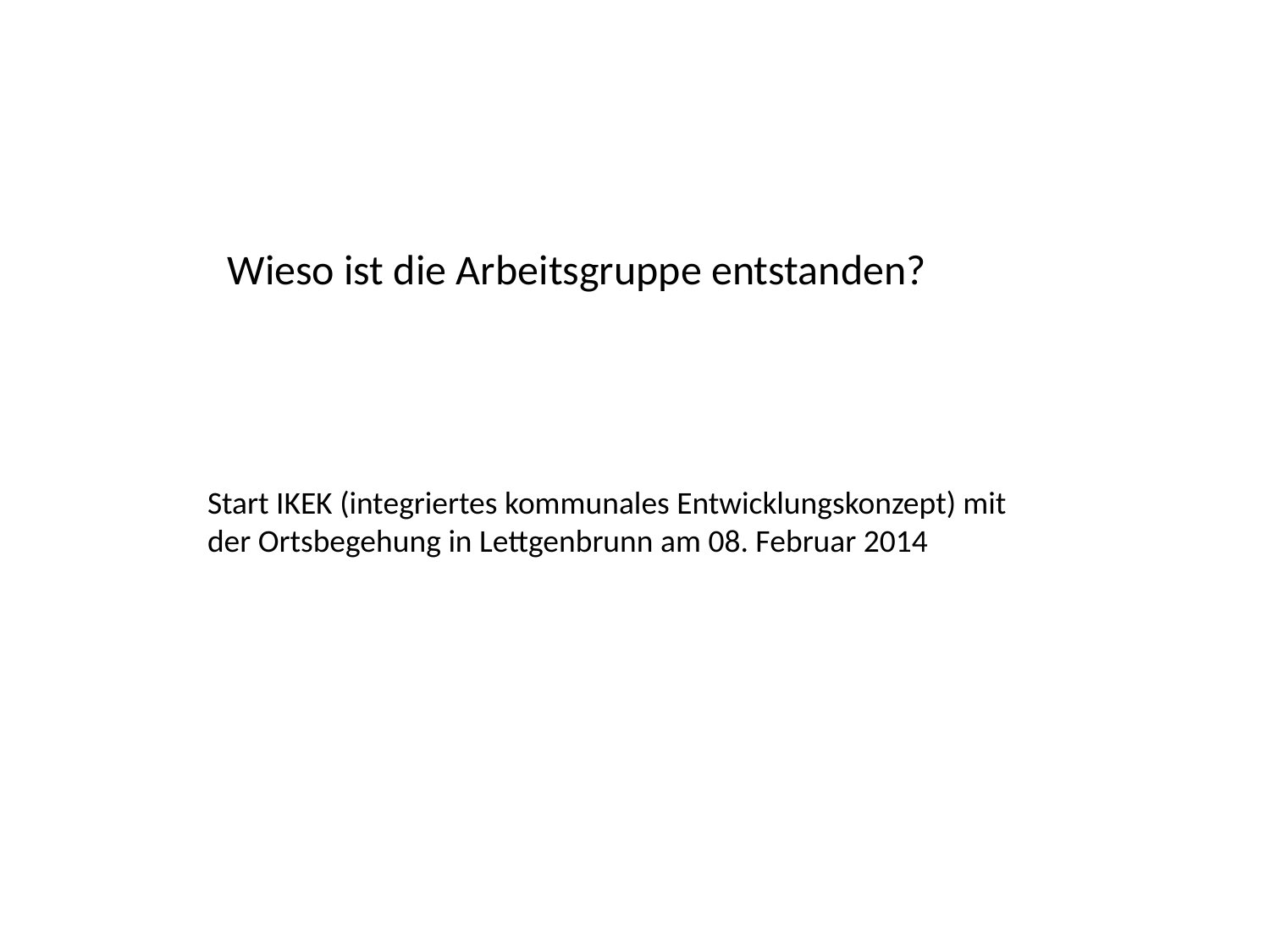

Wieso ist die Arbeitsgruppe entstanden?
Start IKEK (integriertes kommunales Entwicklungskonzept) mit
der Ortsbegehung in Lettgenbrunn am 08. Februar 2014